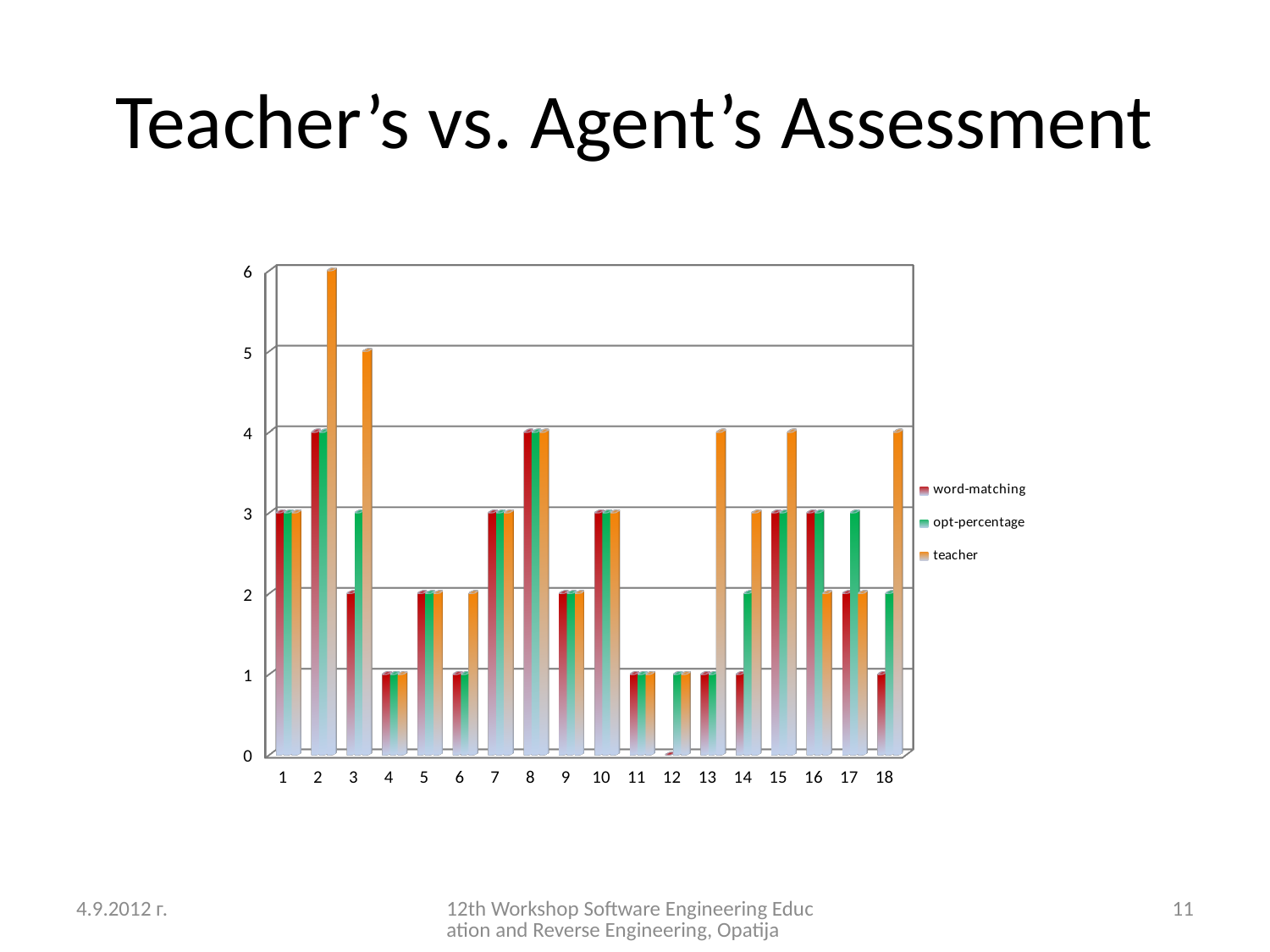

# Teacher’s vs. Agent’s Assessment

[unsupported chart]

4.9.2012 г.
12th Workshop Software Engineering Education and Reverse Engineering, Opatija
11